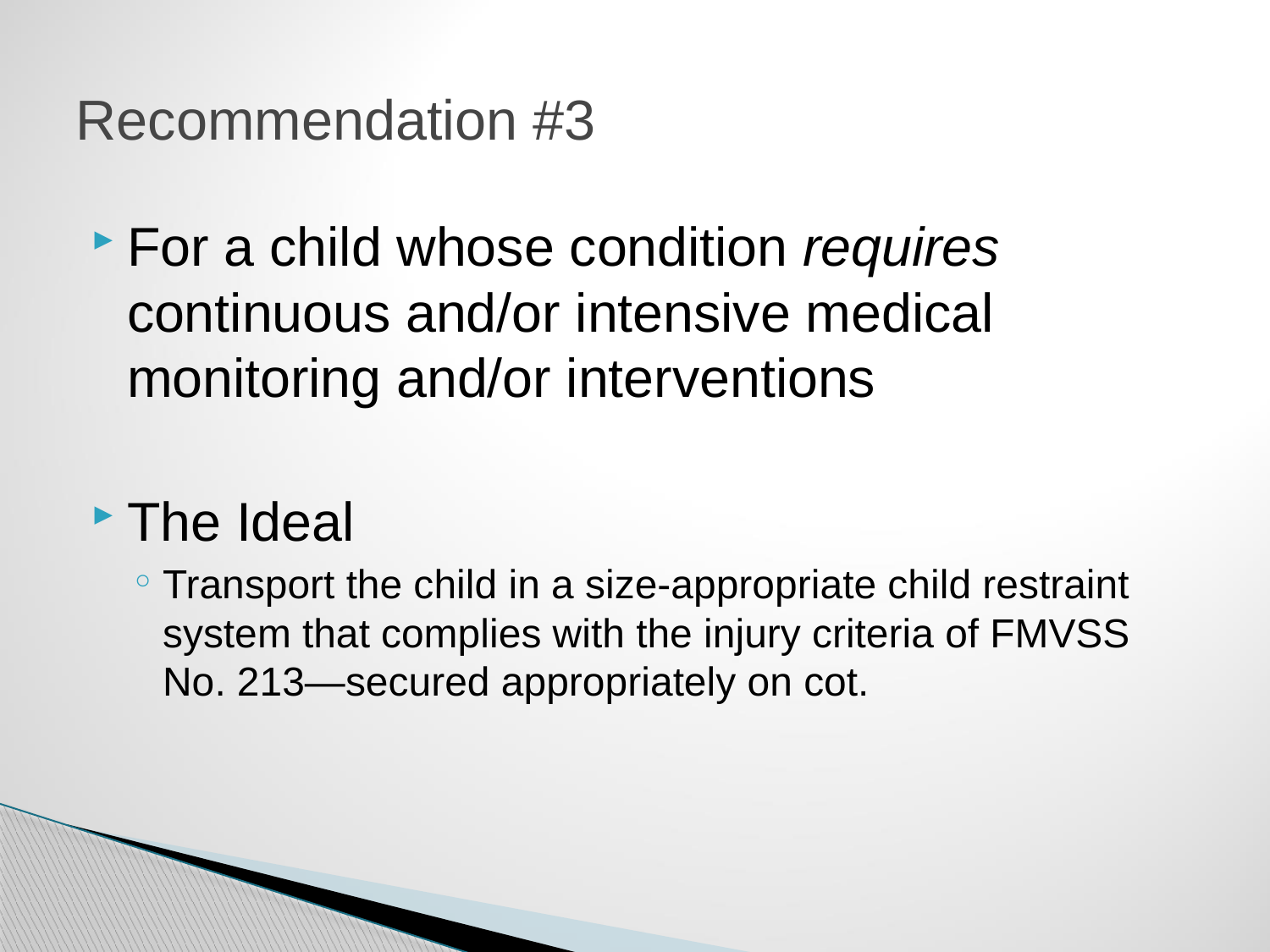

# Recommendation #3
For a child whose condition requires continuous and/or intensive medical monitoring and/or interventions

The Ideal
Transport the child in a size-appropriate child restraint system that complies with the injury criteria of FMVSS No. 213—secured appropriately on cot.